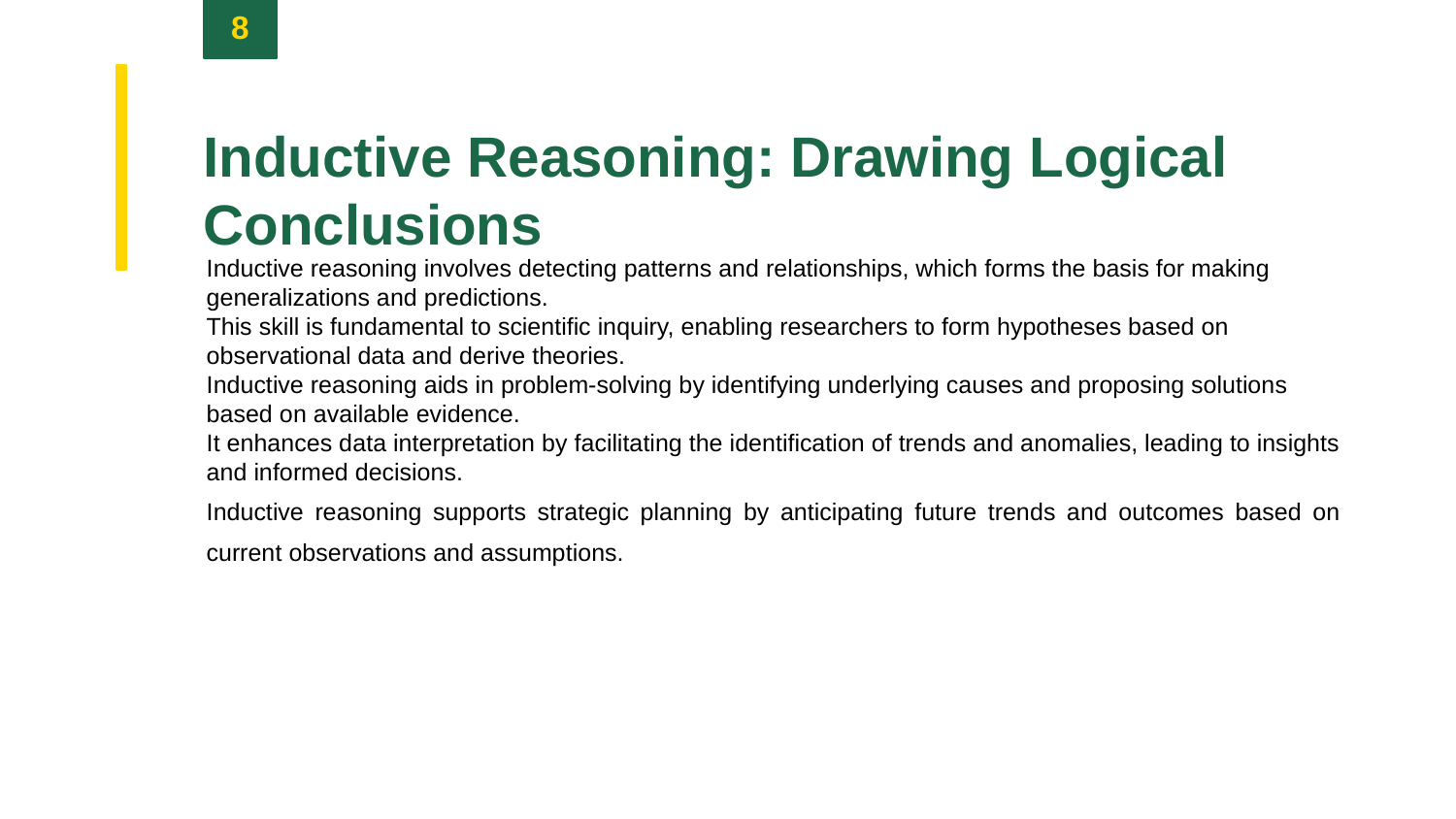

8

Inductive Reasoning: Drawing Logical Conclusions
Inductive reasoning involves detecting patterns and relationships, which forms the basis for making generalizations and predictions.
This skill is fundamental to scientific inquiry, enabling researchers to form hypotheses based on observational data and derive theories.
Inductive reasoning aids in problem-solving by identifying underlying causes and proposing solutions based on available evidence.
It enhances data interpretation by facilitating the identification of trends and anomalies, leading to insights and informed decisions.
Inductive reasoning supports strategic planning by anticipating future trends and outcomes based on current observations and assumptions.